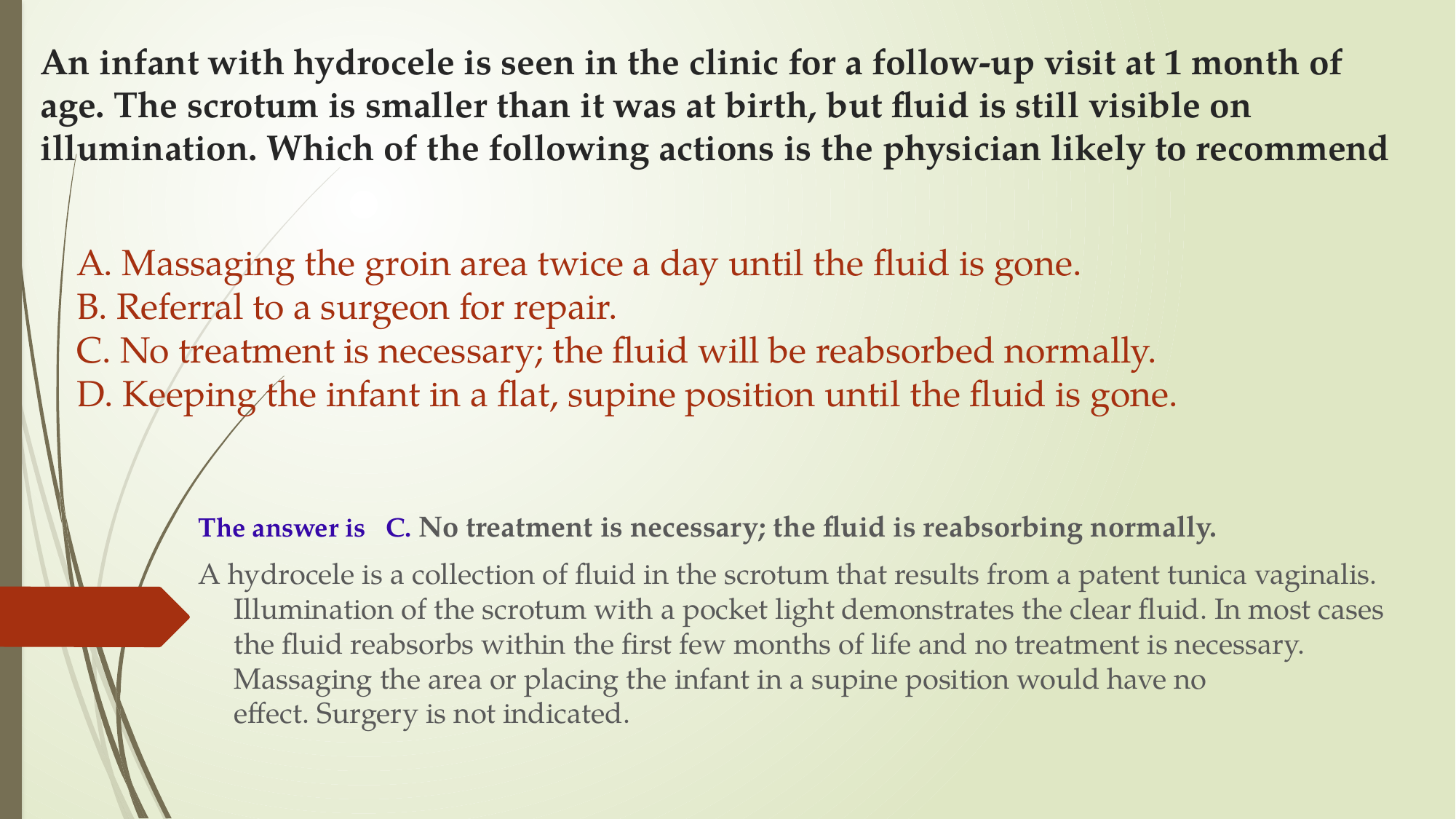

# An infant with hydrocele is seen in the clinic for a follow-up visit at 1 month of age. The scrotum is smaller than it was at birth, but fluid is still visible on illumination. Which of the following actions is the physician likely to recommend
A. Massaging the groin area twice a day until the fluid is gone.
B. Referral to a surgeon for repair.
C. No treatment is necessary; the fluid will be reabsorbed normally.
D. Keeping the infant in a flat, supine position until the fluid is gone.
The answer is   C. No treatment is necessary; the fluid is reabsorbing normally.
A hydrocele is a collection of fluid in the scrotum that results from a patent tunica vaginalis. Illumination of the scrotum with a pocket light demonstrates the clear fluid. In most cases the fluid reabsorbs within the first few months of life and no treatment is necessary. Massaging the area or placing the infant in a supine position would have no effect. Surgery is not indicated.